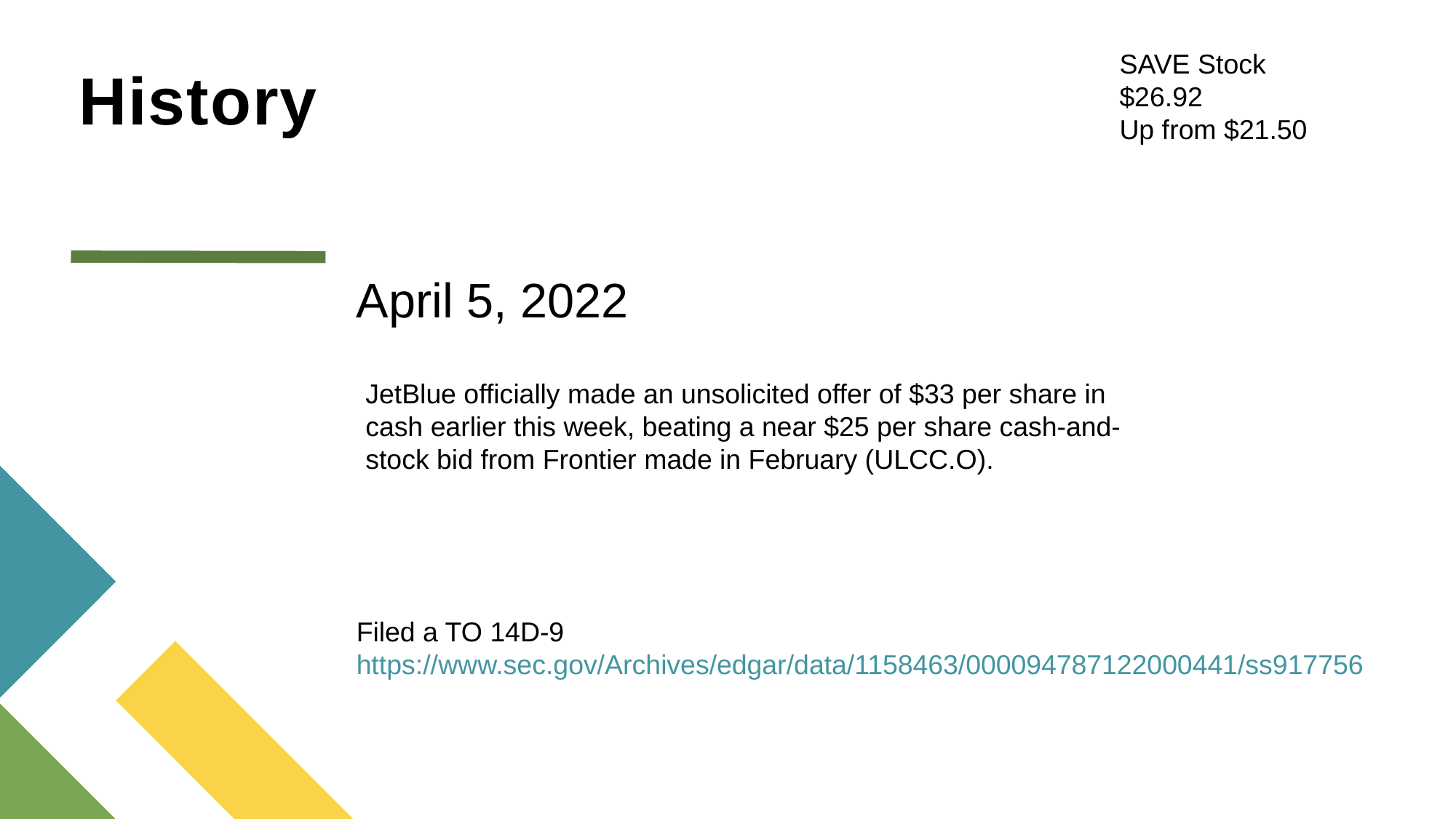

SAVE Stock
$26.92
Up from $21.50

# History
April 5, 2022
JetBlue officially made an unsolicited offer of $33 per share in cash earlier this week, beating a near $25 per share cash-and-stock bid from Frontier made in February (ULCC.O).

Filed a TO 14D-9
https://www.sec.gov/Archives/edgar/data/1158463/000094787122000441/ss917756 _dfan14a.htm